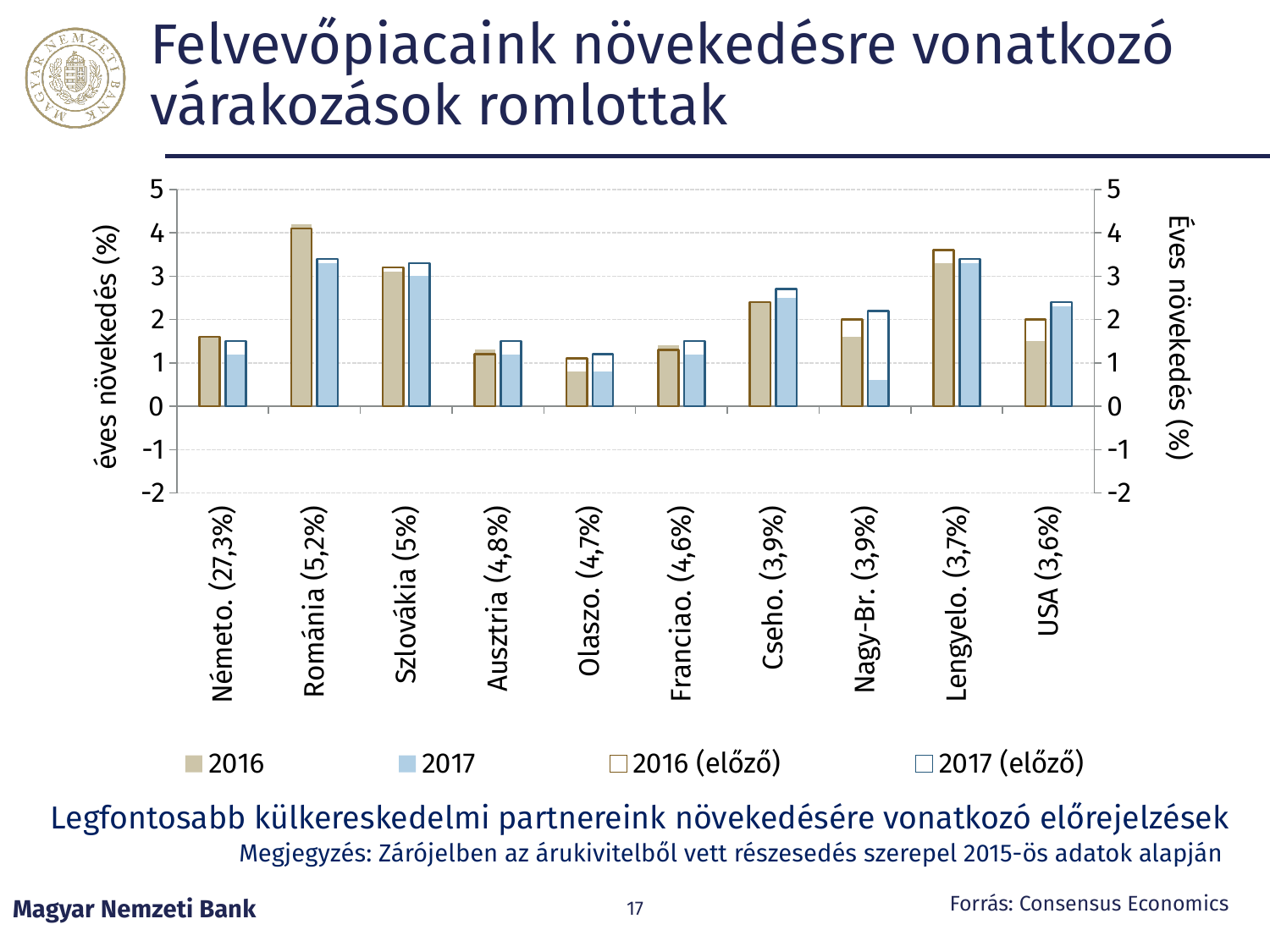

# Felvevőpiacaink növekedésre vonatkozó várakozások romlottak

### Chart

| Category | 2016 | 2017 | 2016 (előző) | 2017 (előző) |
|---|---|---|---|---|
| Németo. (27,3%) | 1.6 | 1.2 | 1.6 | 1.5 |
| Románia (5,2%) | 4.2 | 3.3 | 4.1 | 3.4 |
| Szlovákia (5%) | 3.1 | 3.0 | 3.2 | 3.3 |
| Ausztria (4,8%) | 1.3 | 1.2 | 1.2 | 1.5 |
| Olaszo. (4,7%) | 0.8 | 0.8 | 1.1 | 1.2 |
| Franciao. (4,6%) | 1.4 | 1.2 | 1.3 | 1.5 |
| Cseho. (3,9%) | 2.4 | 2.5 | 2.4 | 2.7 |
| Nagy-Br. (3,9%) | 1.6 | 0.6 | 2.0 | 2.2 |
| Lengyelo. (3,7%) | 3.3 | 3.3 | 3.6 | 3.4 |
| USA (3,6%) | 1.5 | 2.3 | 2.0 | 2.4 |
Legfontosabb külkereskedelmi partnereink növekedésére vonatkozó előrejelzések
Megjegyzés: Zárójelben az árukivitelből vett részesedés szerepel 2015-ös adatok alapján
Forrás: Consensus Economics
Magyar Nemzeti Bank
17